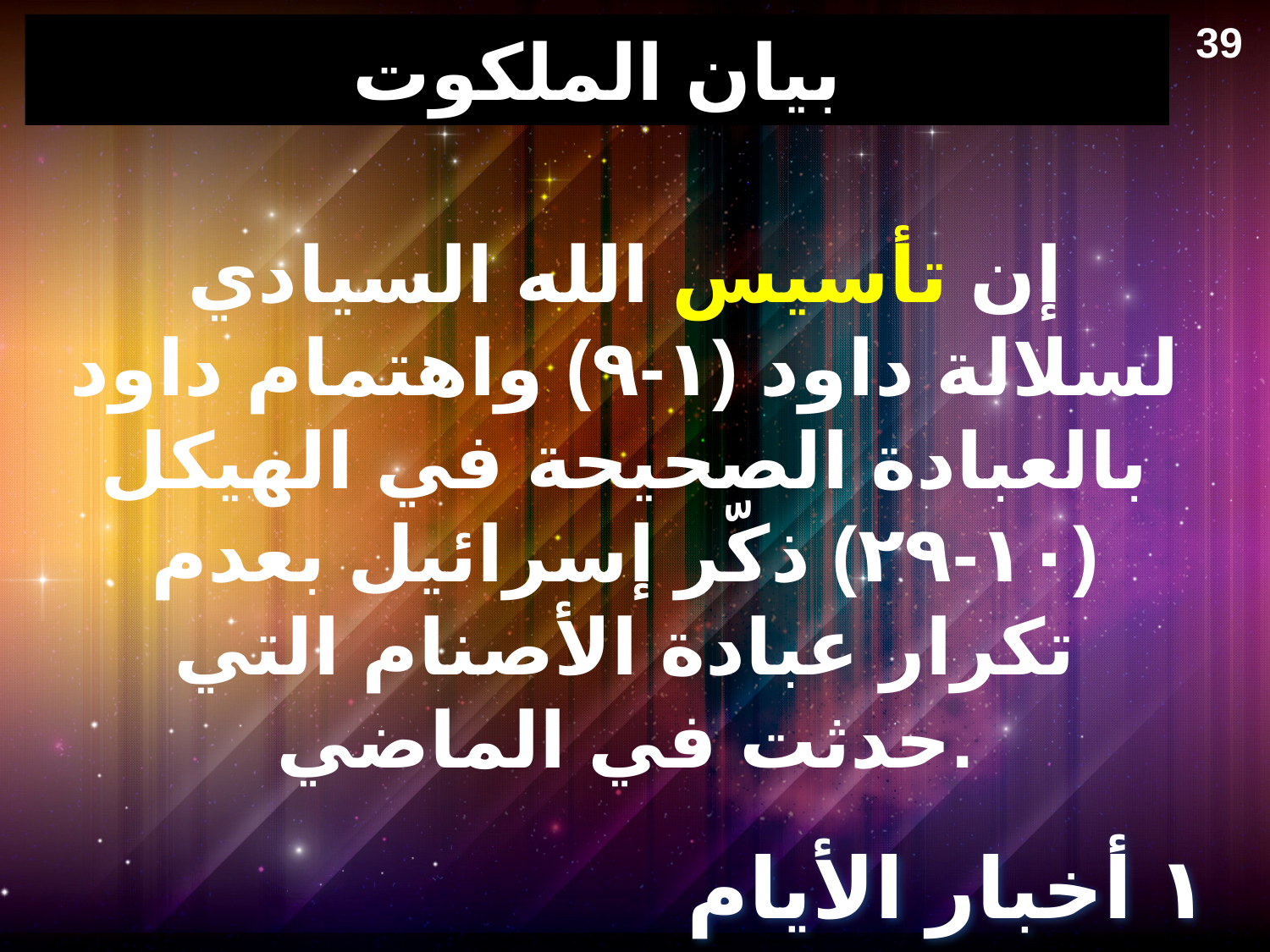

39
# بيان الملكوت
إن تأسيس الله السيادي لسلالة داود (١-٩) واهتمام داود بالعبادة الصحيحة في الهيكل (١٠-٢٩) ذكّر إسرائيل بعدم تكرار عبادة الأصنام التي حدثت في الماضي.
١ أخبار الأيام